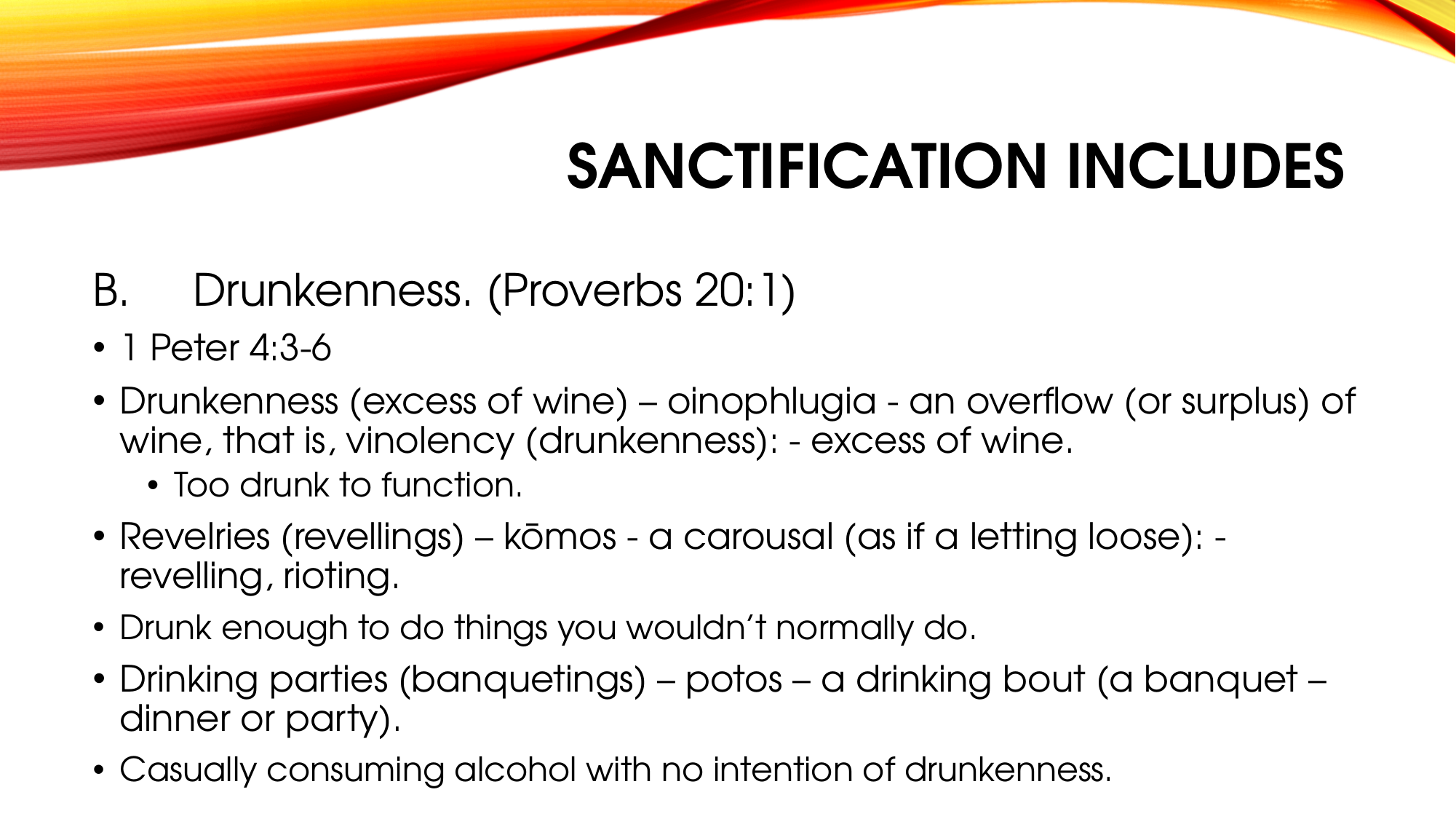

# Sanctification includes
B.	Drunkenness. (Proverbs 20:1)
1 Peter 4:3-6
Drunkenness (excess of wine) – oinophlugia - an overflow (or surplus) of wine, that is, vinolency (drunkenness): - excess of wine.
Too drunk to function.
Revelries (revellings) – kōmos - a carousal (as if a letting loose): - revelling, rioting.
Drunk enough to do things you wouldn’t normally do.
Drinking parties (banquetings) – potos – a drinking bout (a banquet – dinner or party).
Casually consuming alcohol with no intention of drunkenness.